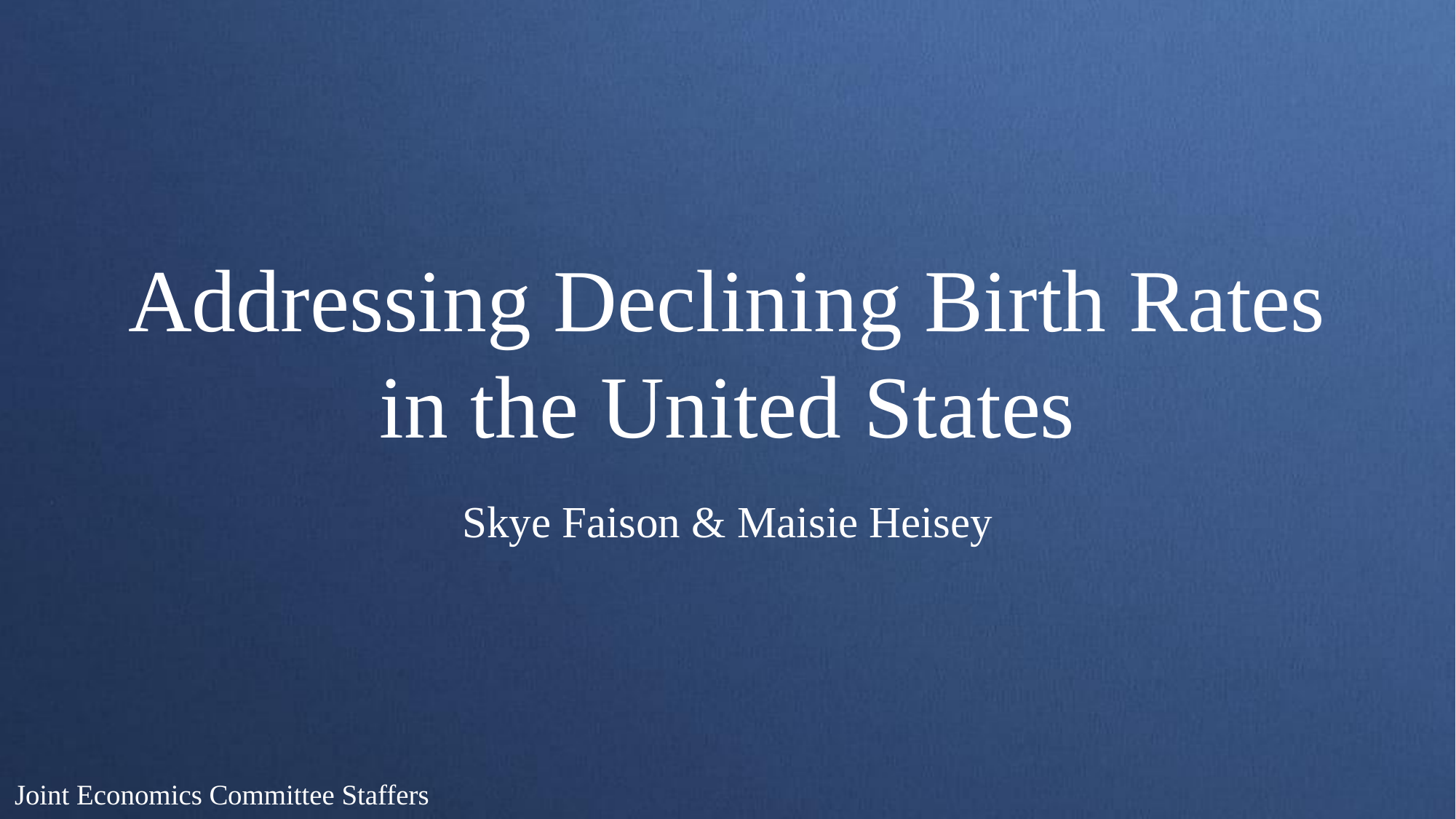

# Addressing Declining Birth Rates in the United States
Skye Faison & Maisie Heisey
Joint Economics Committee Staffers